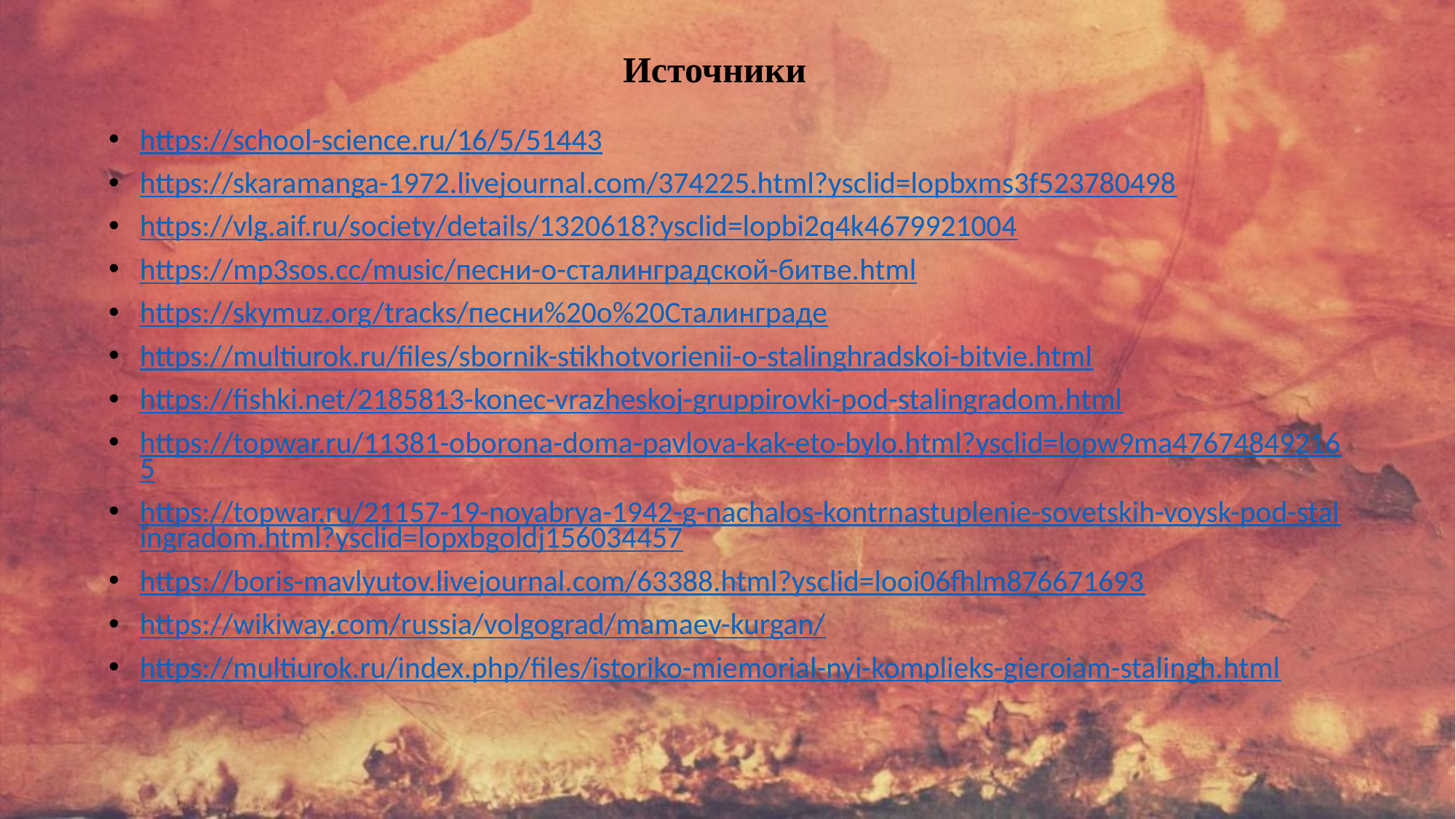

# Источники
https://school-science.ru/16/5/51443
https://skaramanga-1972.livejournal.com/374225.html?ysclid=lopbxms3f523780498
https://vlg.aif.ru/society/details/1320618?ysclid=lopbi2q4k4679921004
https://mp3sos.cc/music/песни-о-сталинградской-битве.html
https://skymuz.org/tracks/песни%20о%20Сталинграде
https://multiurok.ru/files/sbornik-stikhotvorienii-o-stalinghradskoi-bitvie.html
https://fishki.net/2185813-konec-vrazheskoj-gruppirovki-pod-stalingradom.html
https://topwar.ru/11381-oborona-doma-pavlova-kak-eto-bylo.html?ysclid=lopw9ma476748492165
https://topwar.ru/21157-19-noyabrya-1942-g-nachalos-kontrnastuplenie-sovetskih-voysk-pod-stalingradom.html?ysclid=lopxbgoldj156034457
https://boris-mavlyutov.livejournal.com/63388.html?ysclid=looi06fhlm876671693
https://wikiway.com/russia/volgograd/mamaev-kurgan/
https://multiurok.ru/index.php/files/istoriko-miemorial-nyi-komplieks-gieroiam-stalingh.html